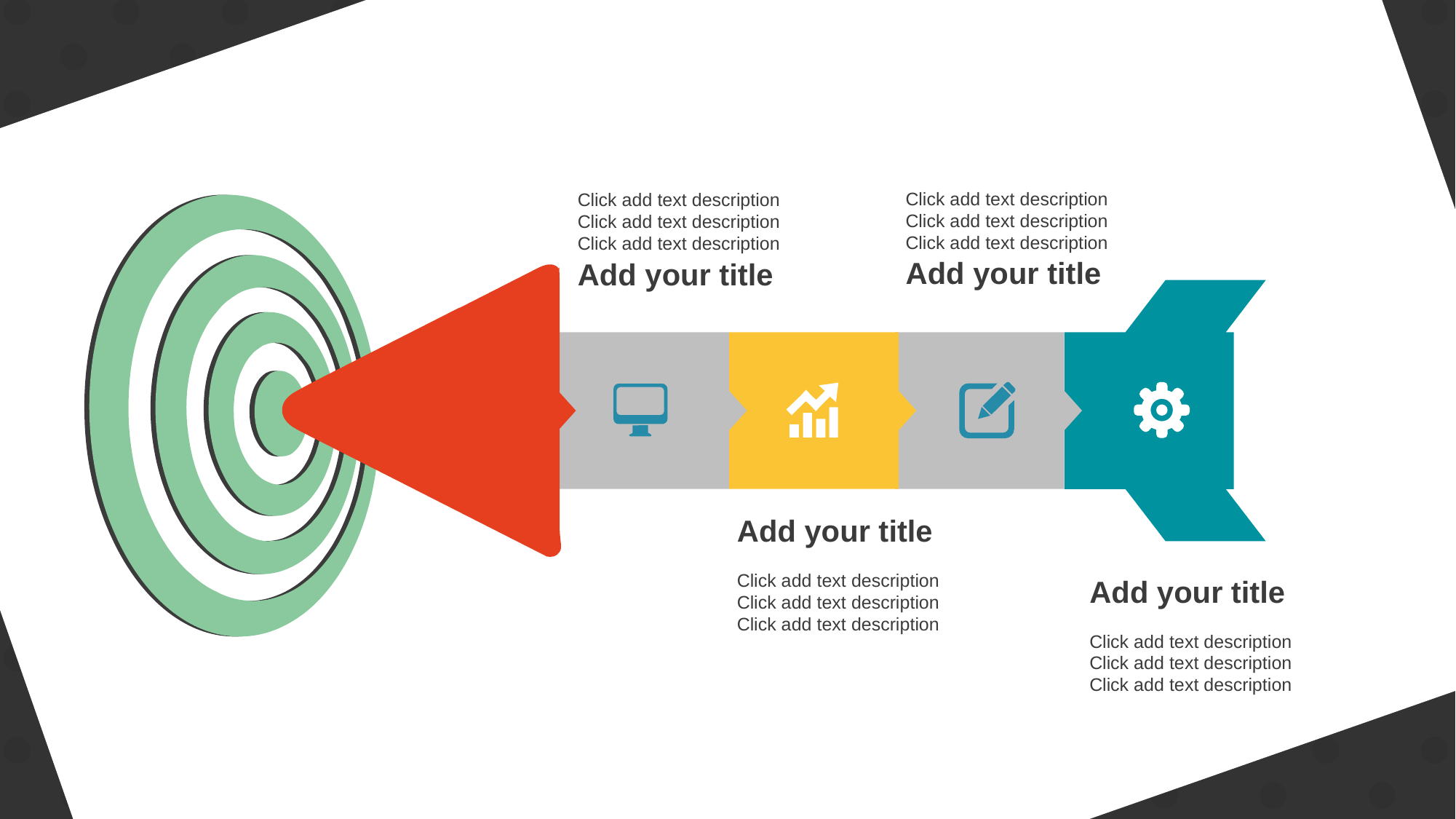

Click add text description
Click add text description
Click add text description

Click add text description
Click add text description
Click add text description

Add your title

Add your title

Add your title

Click add text description
Click add text description
Click add text description

Add your title

Click add text description
Click add text description
Click add text description